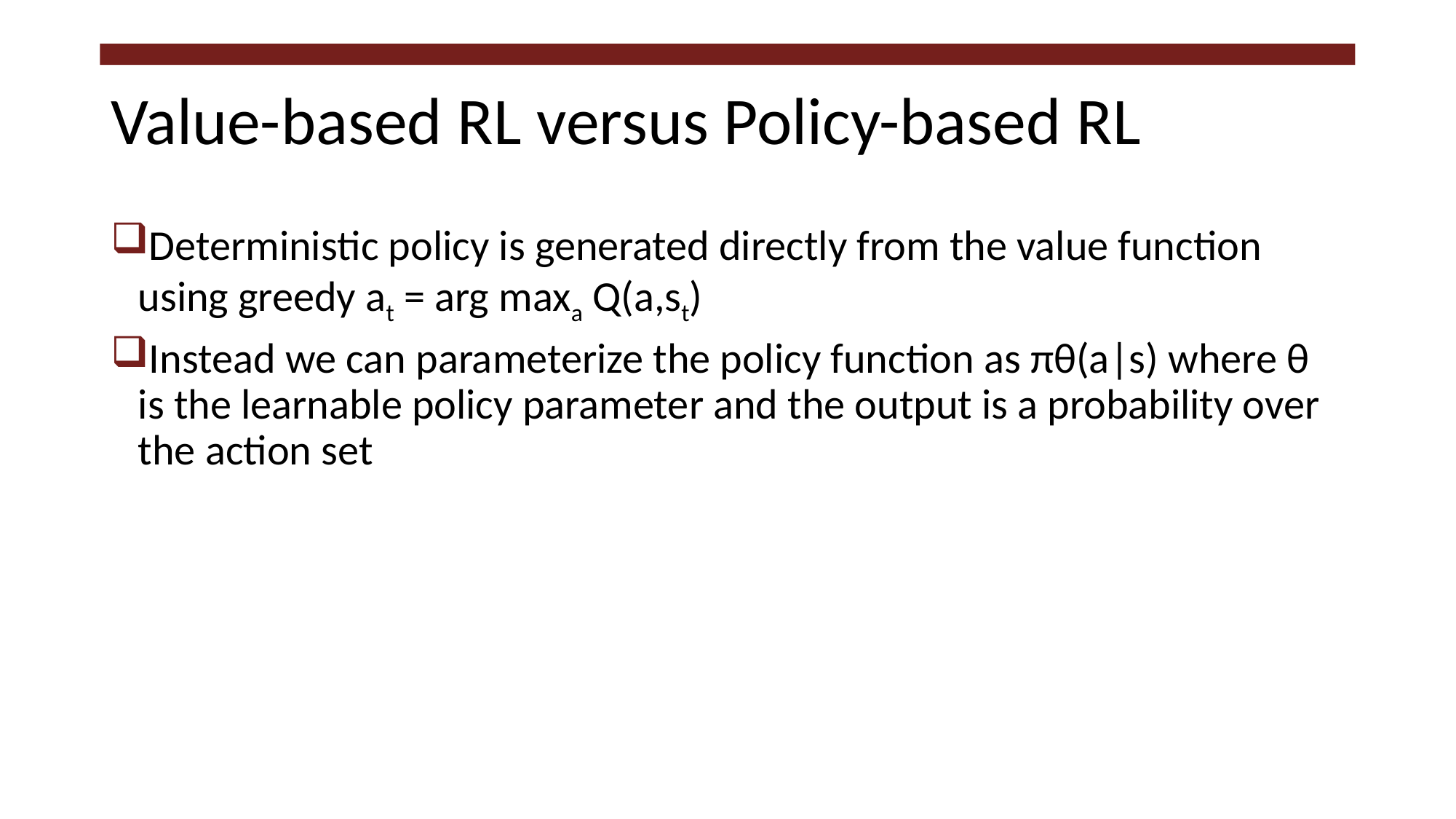

# Value-based RL versus Policy-based RL
Deterministic policy is generated directly from the value function using greedy at = arg maxa Q(a,st)
Instead we can parameterize the policy function as πθ(a|s) where θ is the learnable policy parameter and the output is a probability over the action set